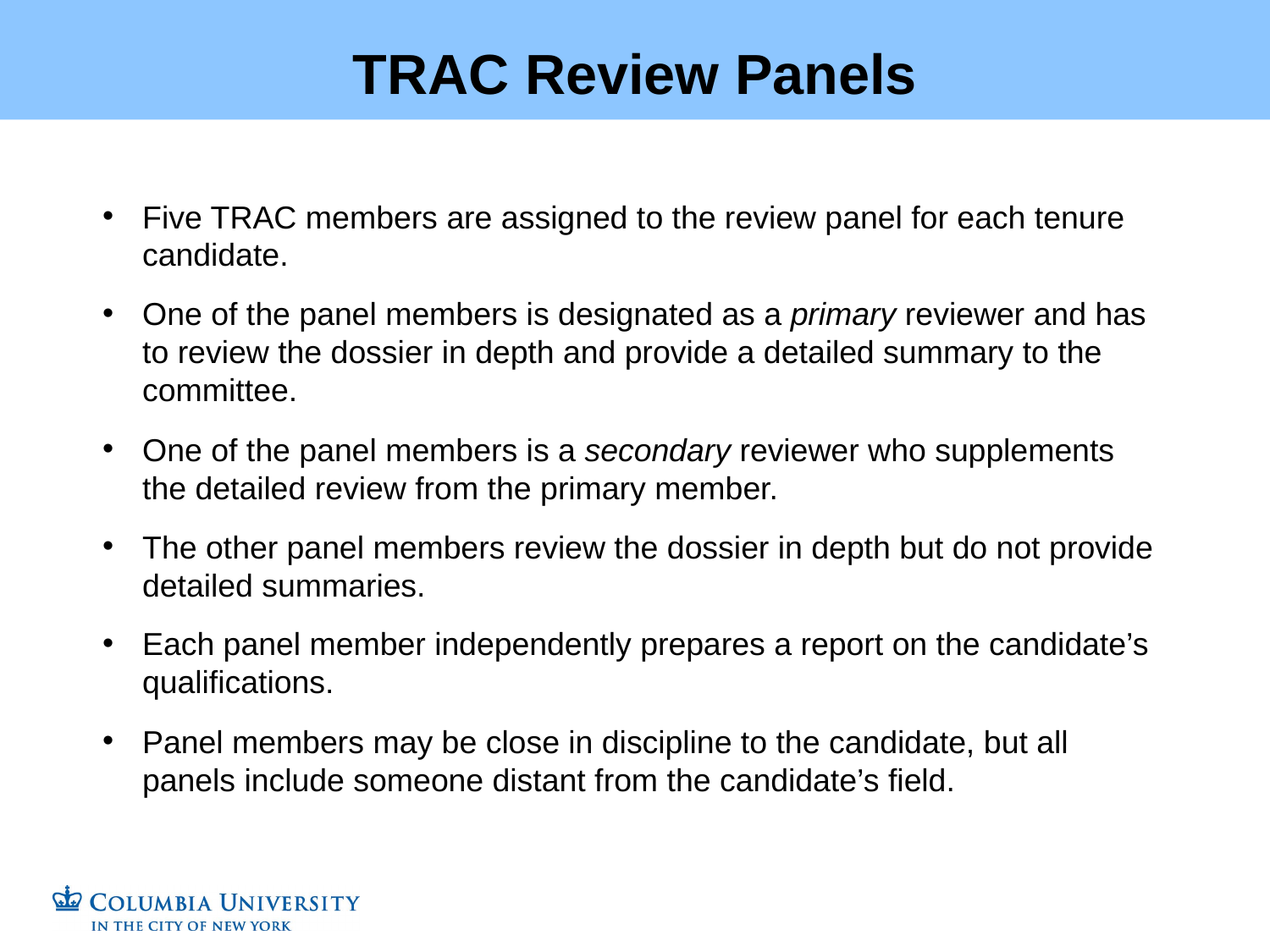

TRAC Review Panels
Five TRAC members are assigned to the review panel for each tenure candidate.
One of the panel members is designated as a primary reviewer and has to review the dossier in depth and provide a detailed summary to the committee.
One of the panel members is a secondary reviewer who supplements the detailed review from the primary member.
The other panel members review the dossier in depth but do not provide detailed summaries.
Each panel member independently prepares a report on the candidate’s qualifications.
Panel members may be close in discipline to the candidate, but all panels include someone distant from the candidate’s field.